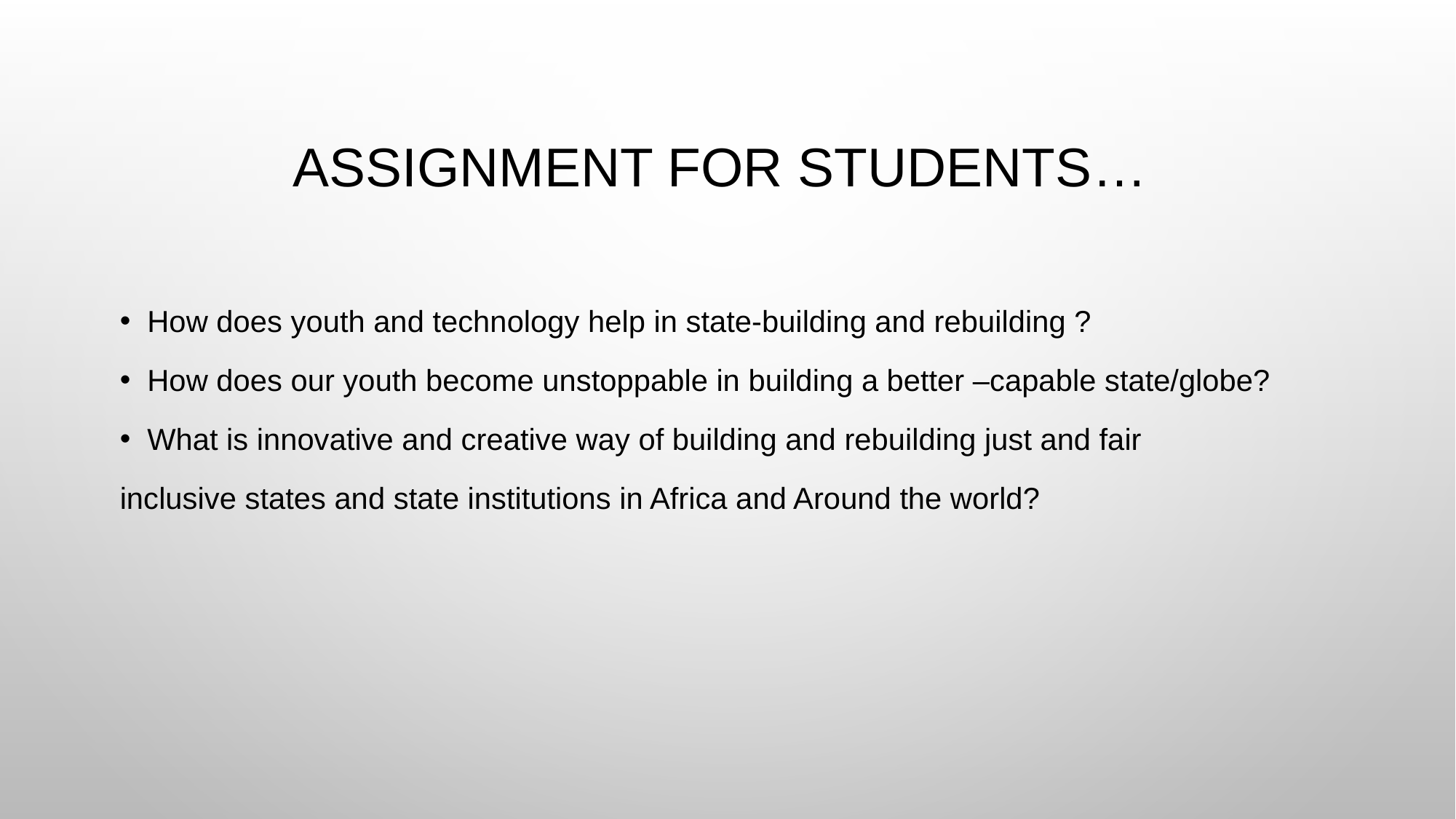

# Assignment for students…

How does youth and technology help in state-building and rebuilding ?
How does our youth become unstoppable in building a better –capable state/globe?
What is innovative and creative way of building and rebuilding just and fair
inclusive states and state institutions in Africa and Around the world?